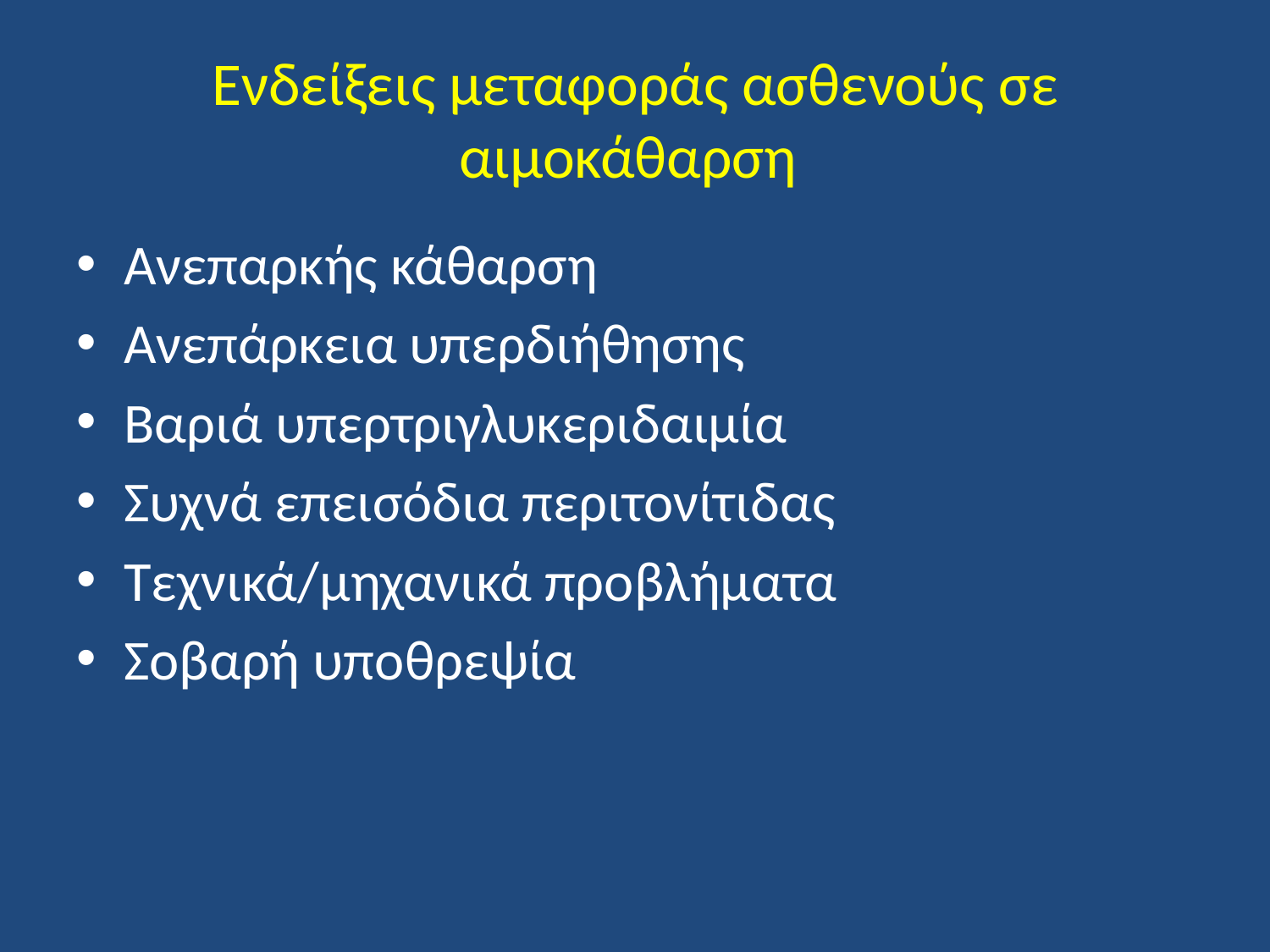

# Ενδείξεις μεταφοράς ασθενούς σε αιμοκάθαρση
Ανεπαρκής κάθαρση
Ανεπάρκεια υπερδιήθησης
Βαριά υπερτριγλυκεριδαιμία
Συχνά επεισόδια περιτονίτιδας
Τεχνικά/μηχανικά προβλήματα
Σοβαρή υποθρεψία